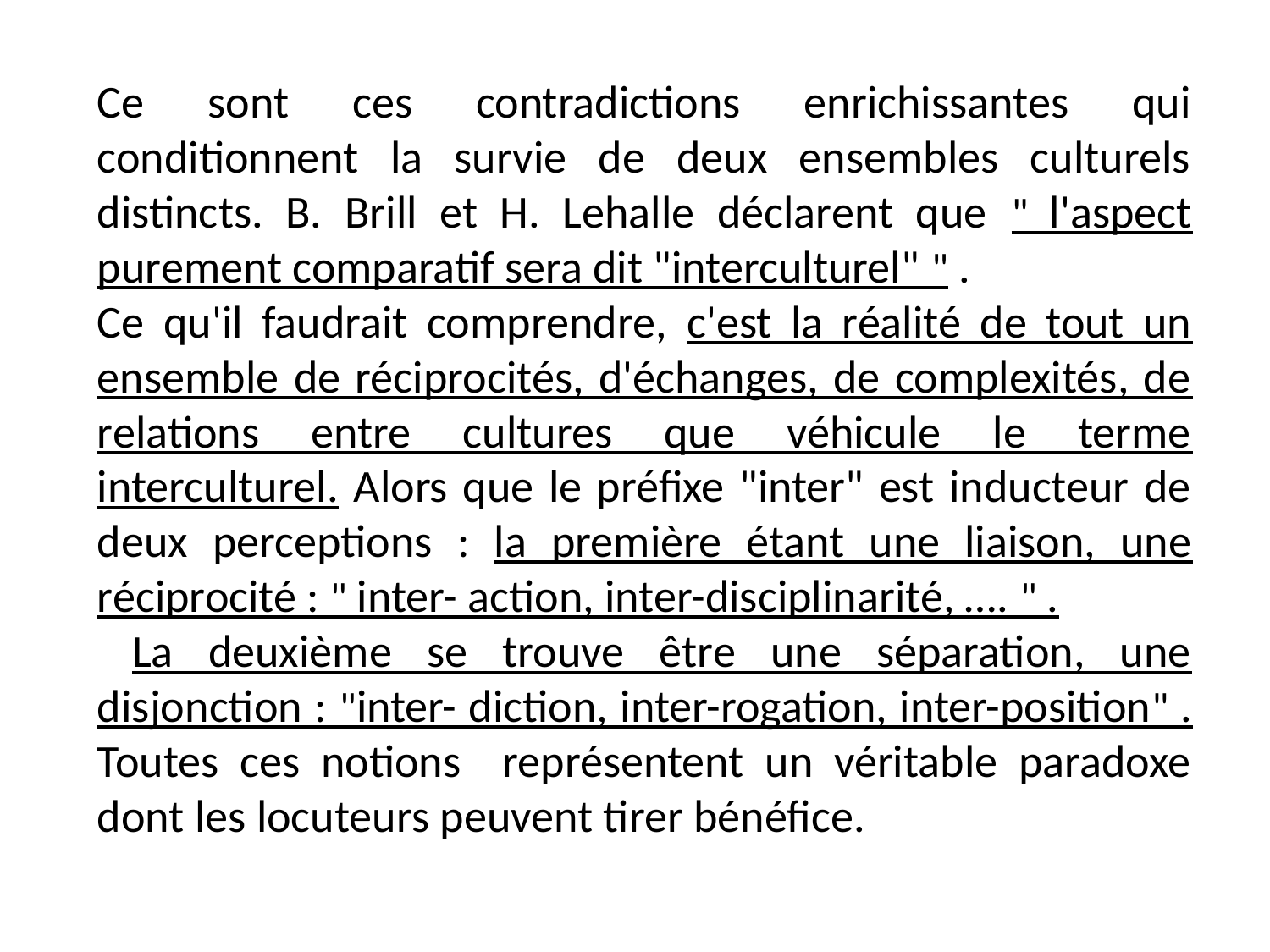

Ce sont ces contradictions enrichissantes qui conditionnent la survie de deux ensembles culturels distincts. B. Brill et H. Lehalle déclarent que " l'aspect purement comparatif sera dit "interculturel" " .
Ce qu'il faudrait comprendre, c'est la réalité de tout un ensemble de réciprocités, d'échanges, de complexités, de relations entre cultures que véhicule le terme interculturel. Alors que le préfixe "inter" est inducteur de deux perceptions : la première étant une liaison, une réciprocité : " inter- action, inter-disciplinarité, …. " .
 La deuxième se trouve être une séparation, une disjonction : "inter- diction, inter-rogation, inter-position" . Toutes ces notions  représentent un véritable paradoxe dont les locuteurs peuvent tirer bénéfice.